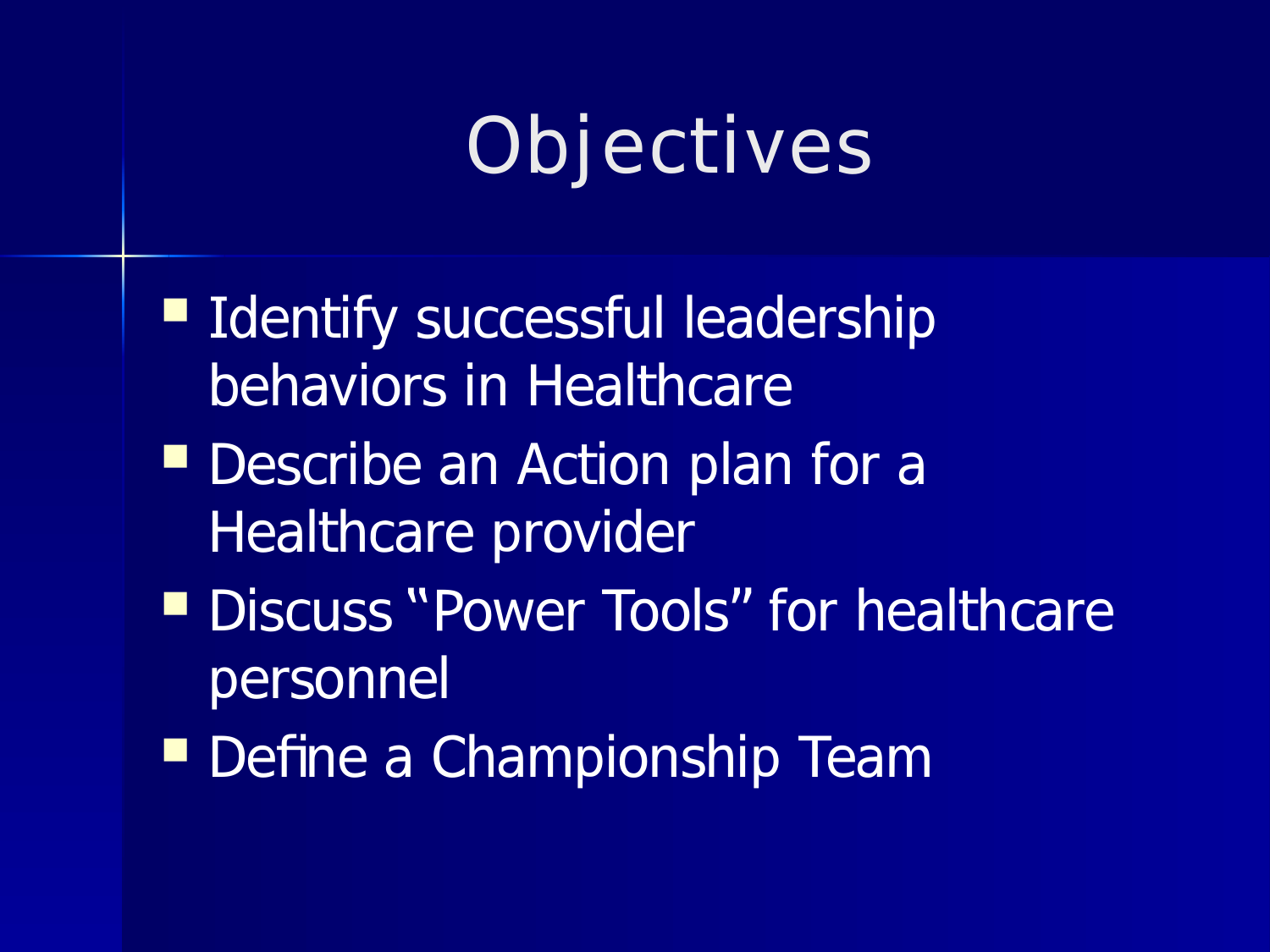

# Objectives
Identify successful leadership behaviors in Healthcare
Describe an Action plan for a Healthcare provider
Discuss “Power Tools” for healthcare personnel
Define a Championship Team